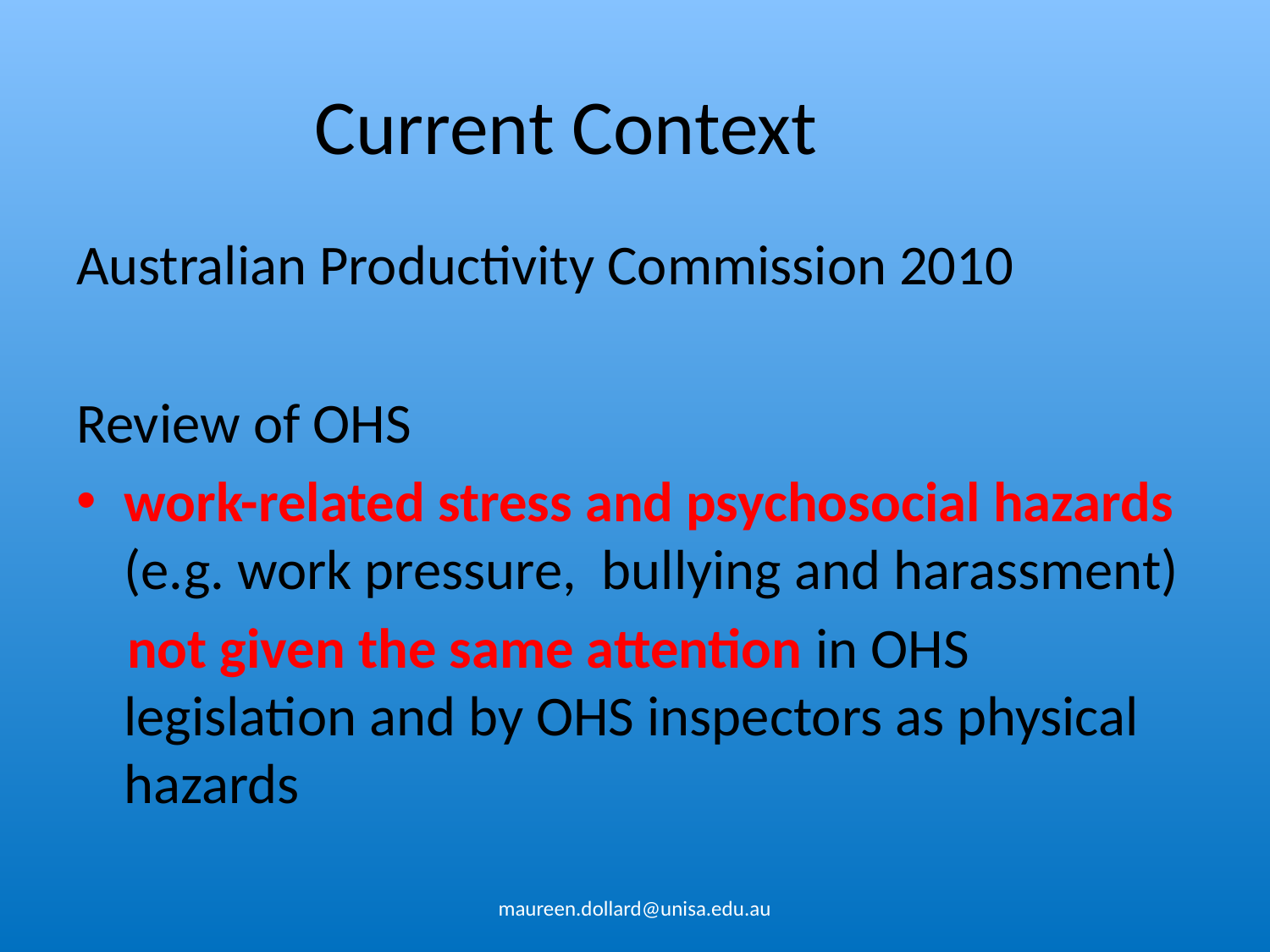

# Current Context
Australian Productivity Commission 2010

Review of OHS
work-related stress and psychosocial hazards (e.g. work pressure,  bullying and harassment)
    not given the same attention in OHS legislation and by OHS inspectors as physical hazards

maureen.dollard@unisa.edu.au